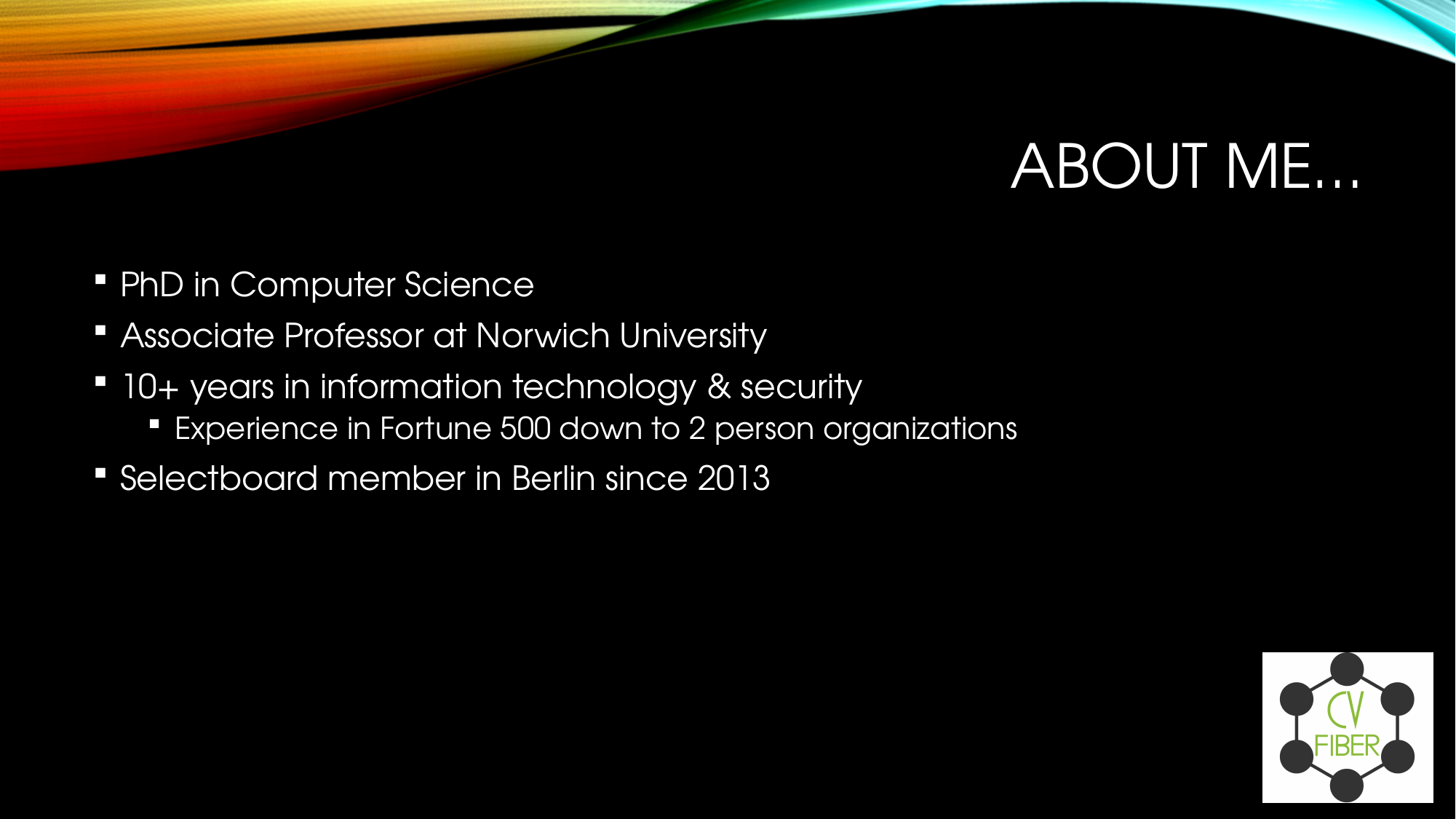

# About me…
PhD in Computer Science
Associate Professor at Norwich University
10+ years in information technology & security
Experience in Fortune 500 down to 2 person organizations
Selectboard member in Berlin since 2013